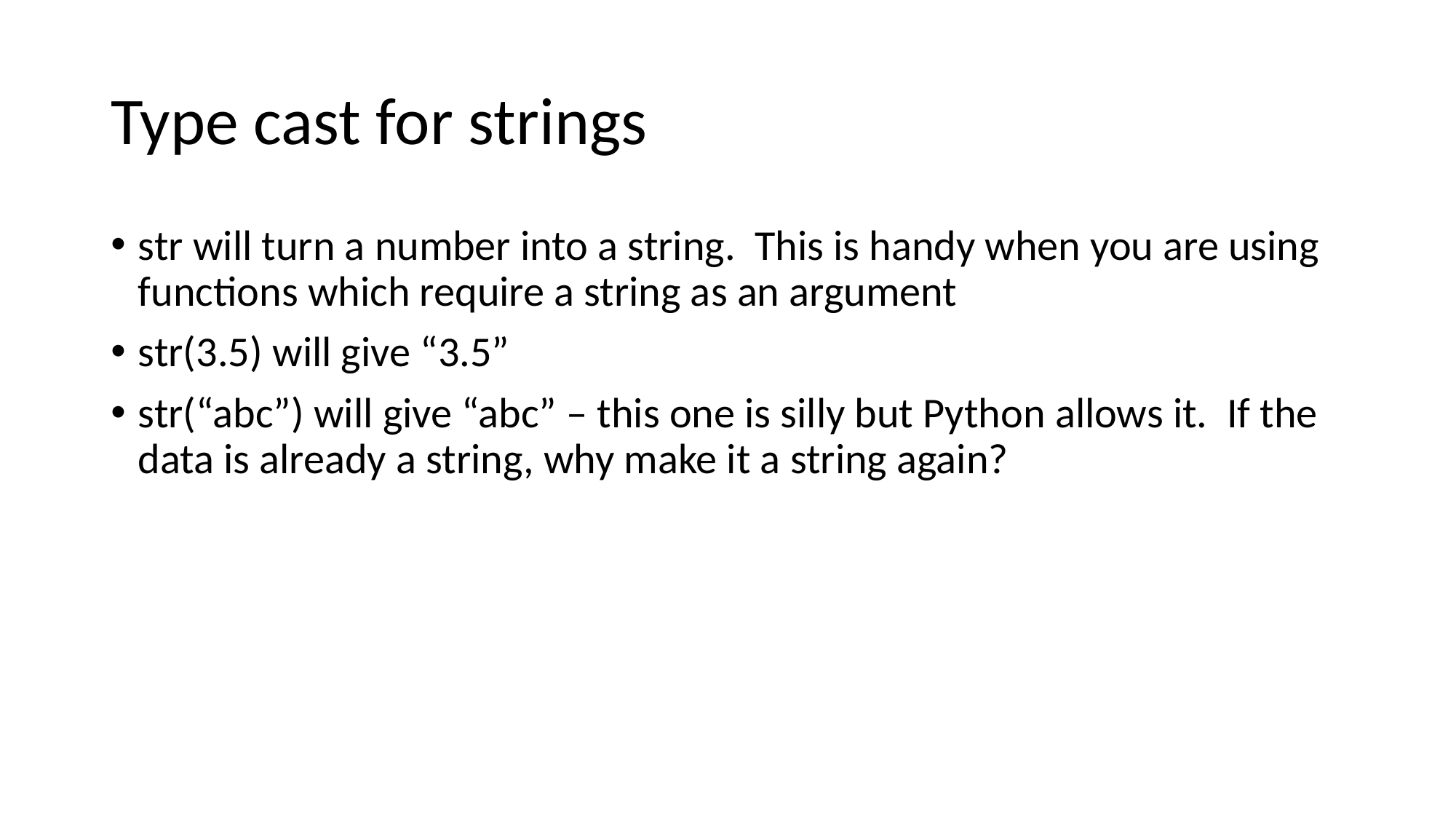

# Type cast for strings
str will turn a number into a string.  This is handy when you are using functions which require a string as an argument
str(3.5) will give “3.5”
str(“abc”) will give “abc” – this one is silly but Python allows it.  If the data is already a string, why make it a string again?